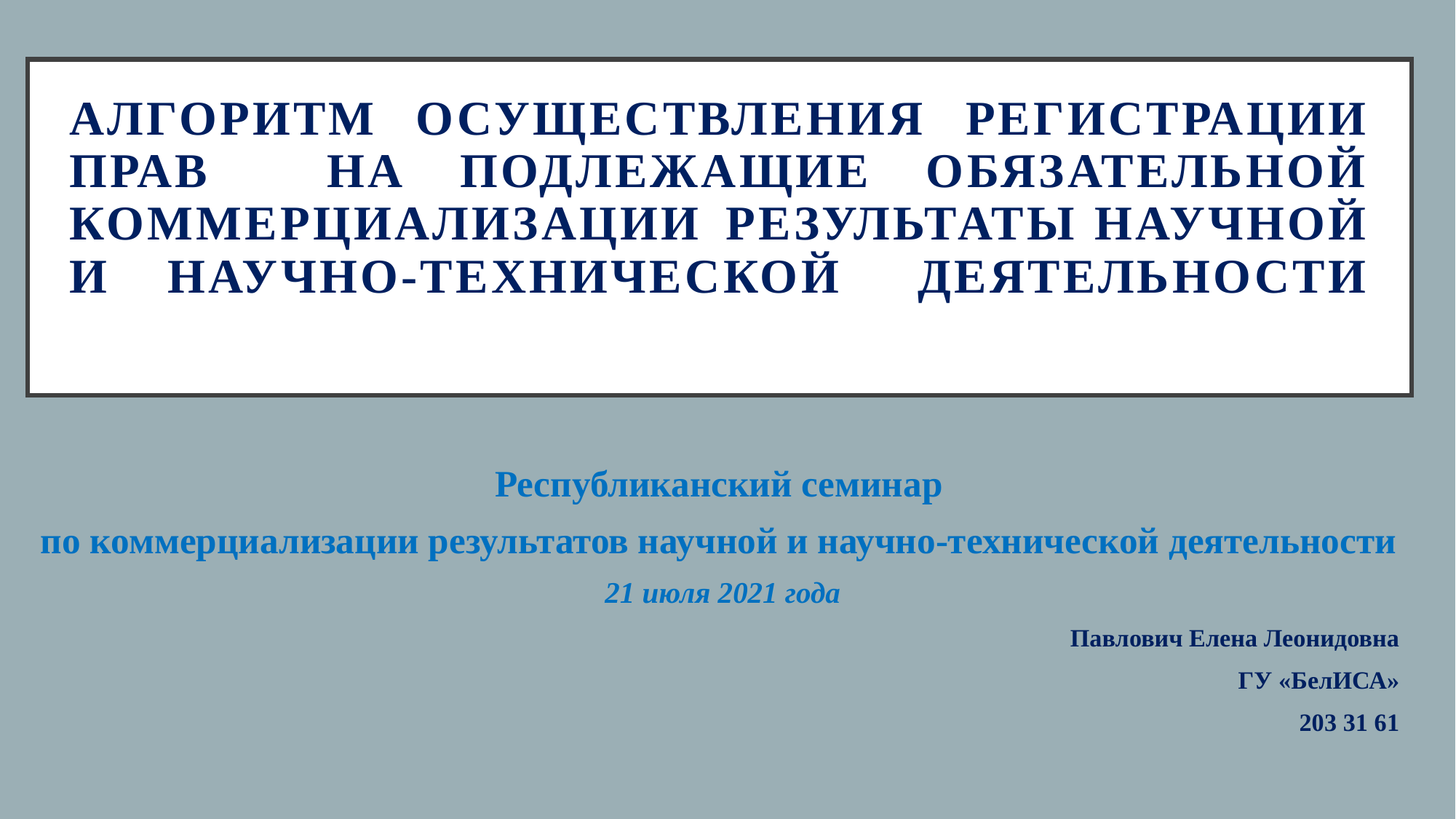

# Алгоритм осуществления регистрации прав 	на подлежащие обязательной коммерциализации 	результаты научной и научно-технической 	деятельности
Республиканский семинар
по коммерциализации результатов научной и научно-технической деятельности
 21 июля 2021 года
Павлович Елена Леонидовна
ГУ «БелИСА»
203 31 61